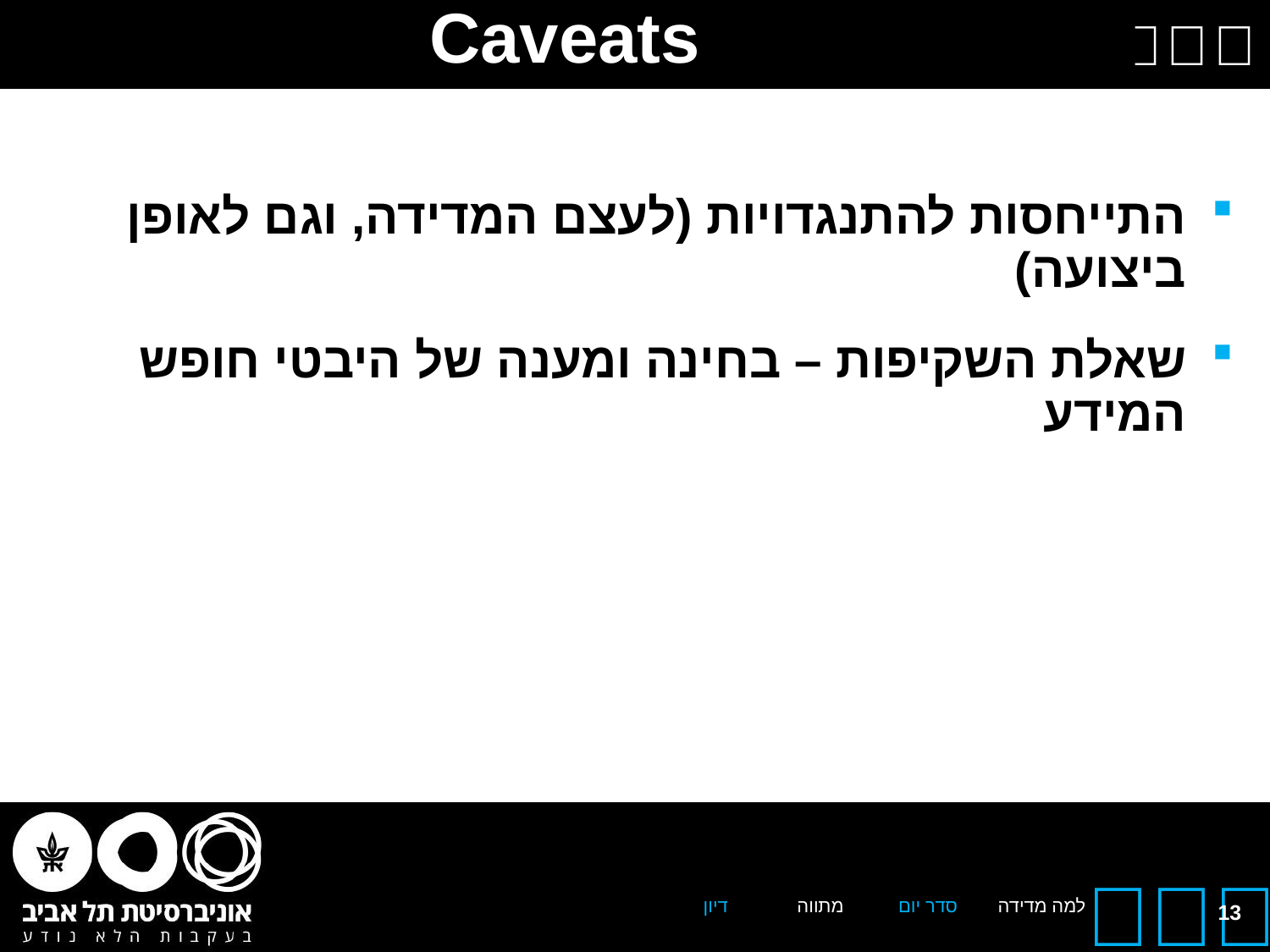

# Caveats

התייחסות להתנגדויות (לעצם המדידה, וגם לאופן ביצועה)
שאלת השקיפות – בחינה ומענה של היבטי חופש המידע